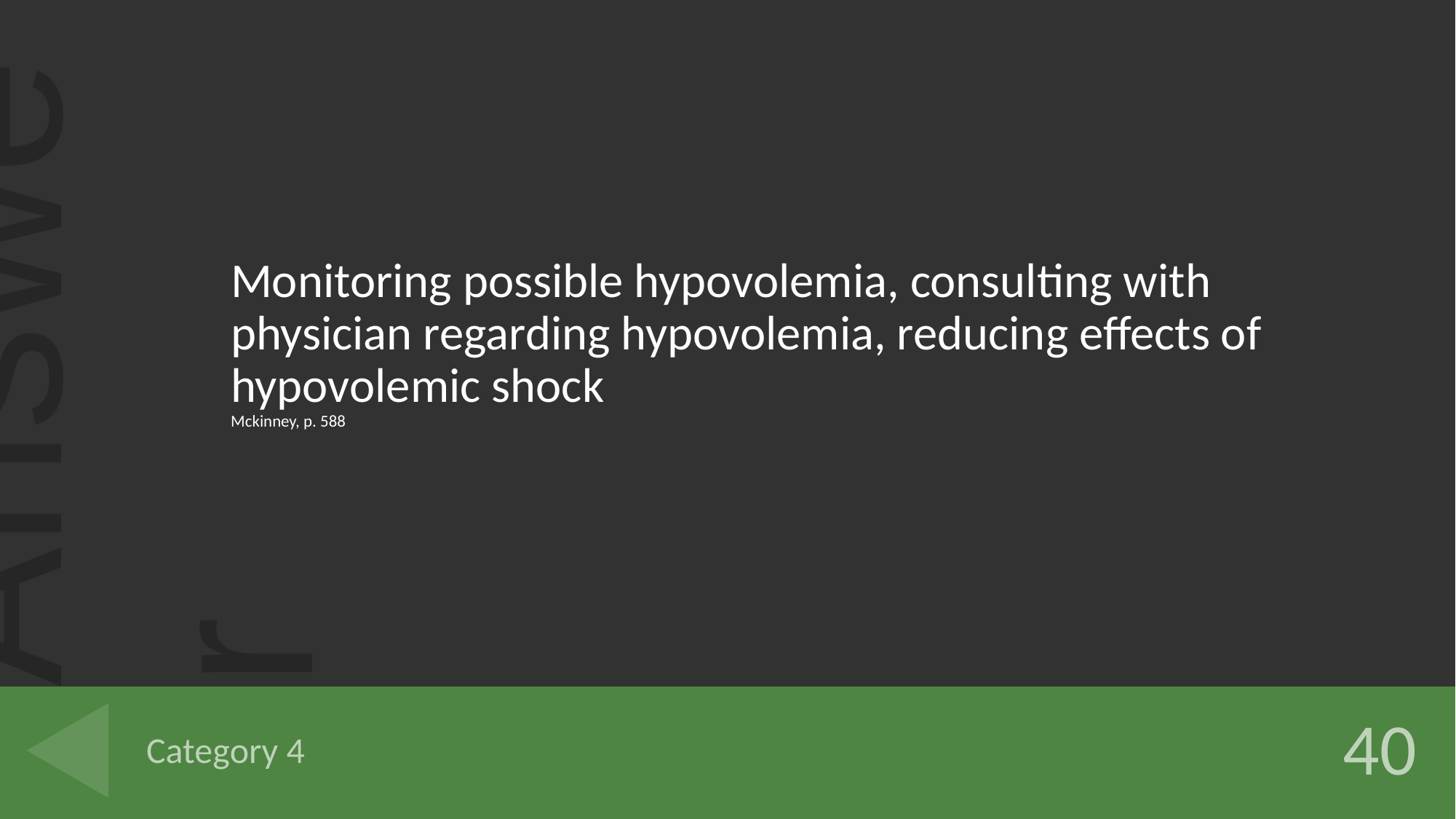

Monitoring possible hypovolemia, consulting with physician regarding hypovolemia, reducing effects of hypovolemic shock
Mckinney, p. 588
# Category 4
40